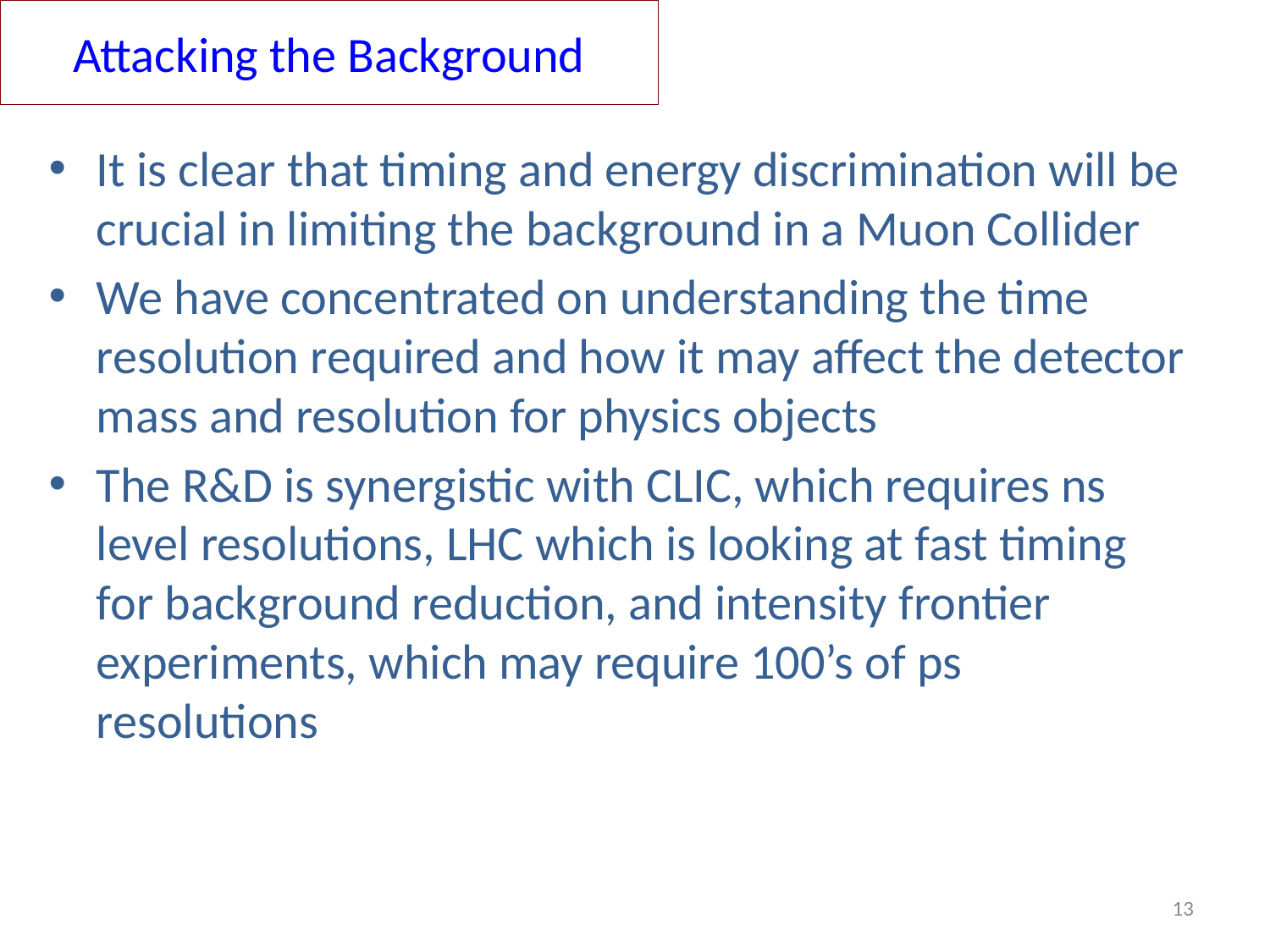

# Attacking the Background
It is clear that timing and energy discrimination will be crucial in limiting the background in a Muon Collider
We have concentrated on understanding the time resolution required and how it may affect the detector mass and resolution for physics objects
The R&D is synergistic with CLIC, which requires ns level resolutions, LHC which is looking at fast timing for background reduction, and intensity frontier experiments, which may require 100’s of ps resolutions
13